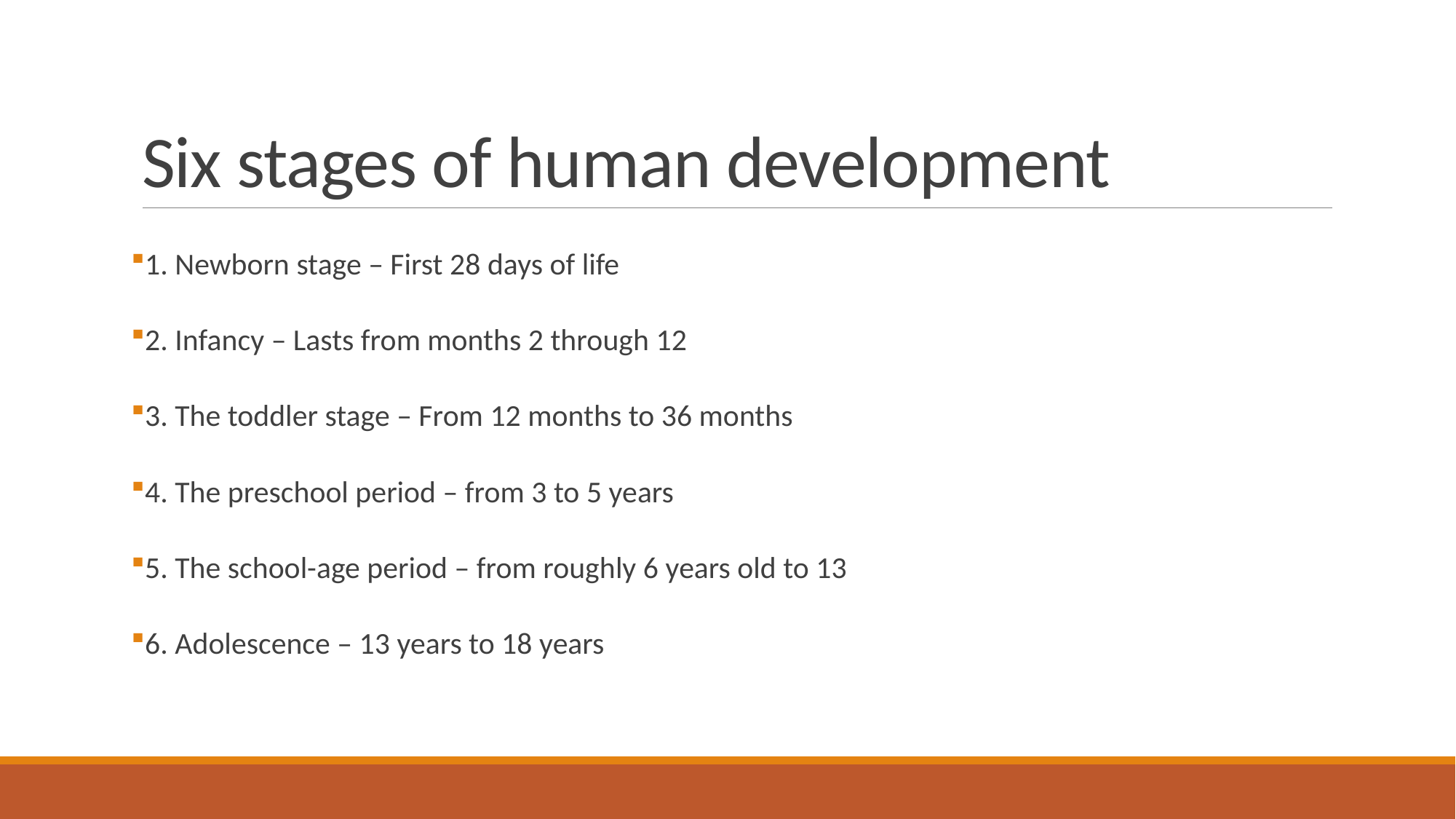

# Six stages of human development
1. Newborn stage – First 28 days of life
2. Infancy – Lasts from months 2 through 12
3. The toddler stage – From 12 months to 36 months
4. The preschool period – from 3 to 5 years
5. The school-age period – from roughly 6 years old to 13
6. Adolescence – 13 years to 18 years